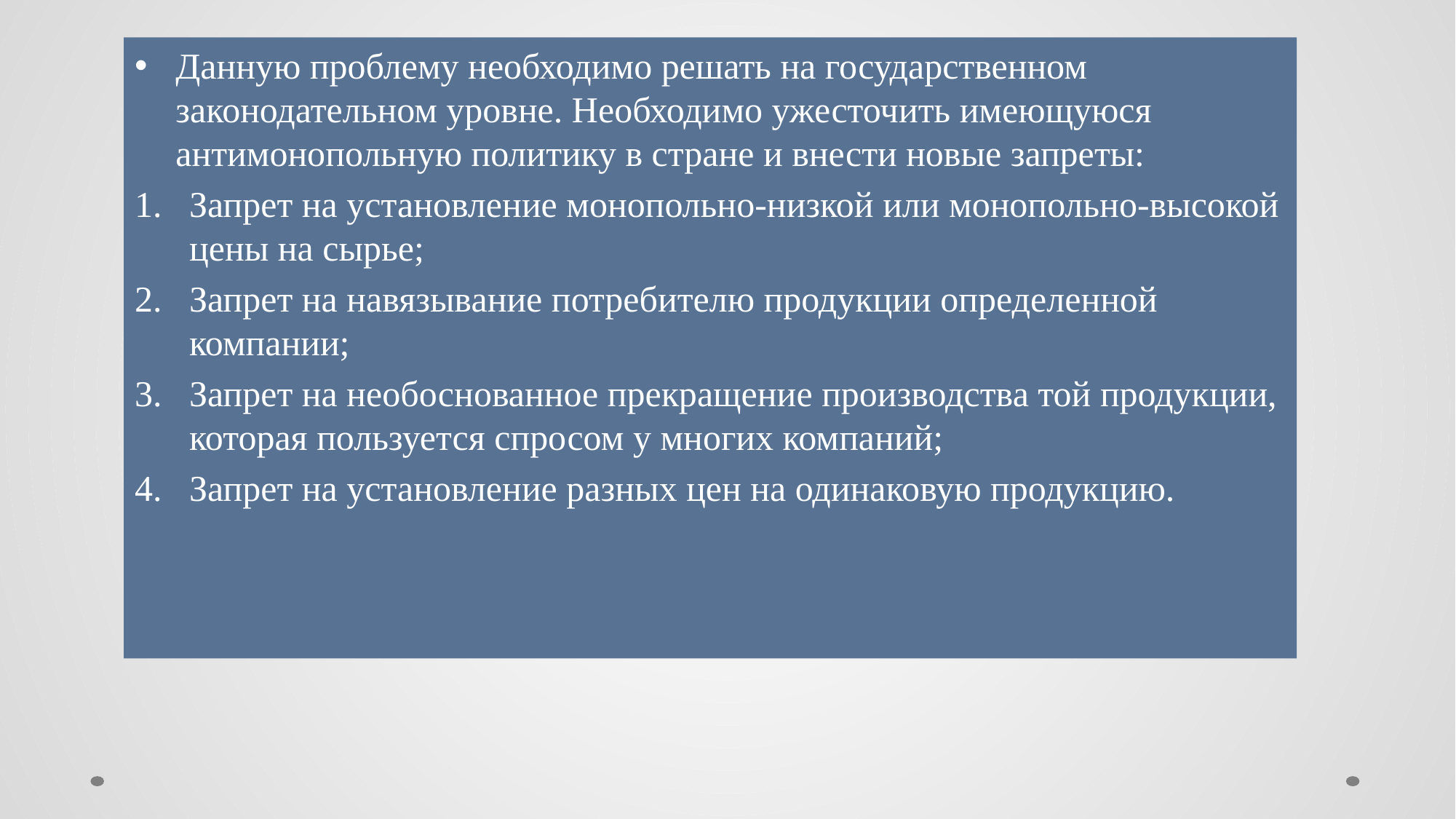

Данную проблему необходимо решать на государственном законодательном уровне. Необходимо ужесточить имеющуюся антимонопольную политику в стране и внести новые запреты:
Запрет на установление монопольно-низкой или монопольно-высокой цены на сырье;
Запрет на навязывание потребителю продукции определенной компании;
Запрет на необоснованное прекращение производства той продукции, которая пользуется спросом у многих компаний;
Запрет на установление разных цен на одинаковую продукцию.